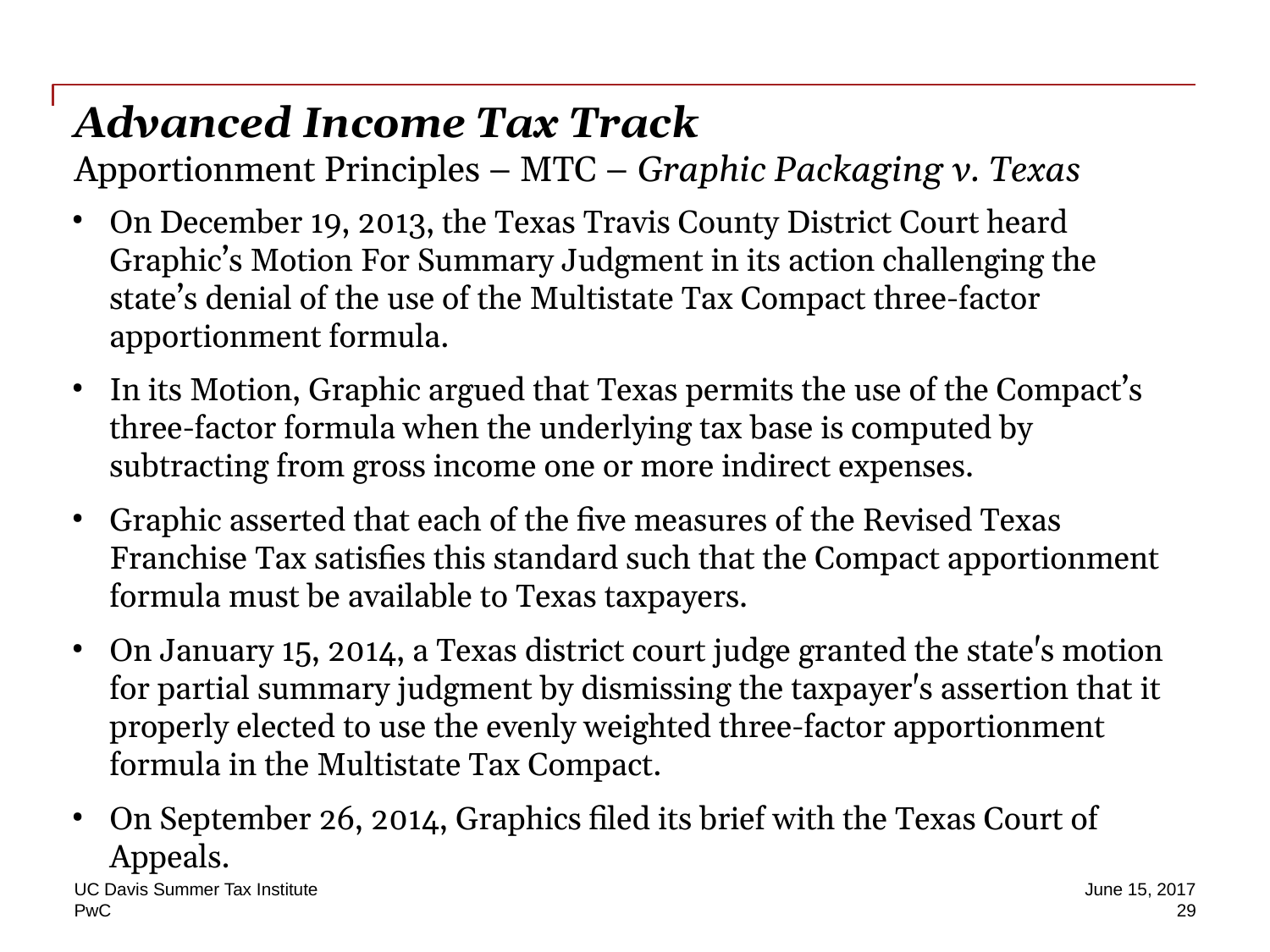

# Advanced Income Tax Track Apportionment Principles – MTC – Graphic Packaging v. Texas
On December 19, 2013, the Texas Travis County District Court heard Graphic’s Motion For Summary Judgment in its action challenging the state’s denial of the use of the Multistate Tax Compact three-factor apportionment formula.
In its Motion, Graphic argued that Texas permits the use of the Compact’s three-factor formula when the underlying tax base is computed by subtracting from gross income one or more indirect expenses.
Graphic asserted that each of the five measures of the Revised Texas Franchise Tax satisfies this standard such that the Compact apportionment formula must be available to Texas taxpayers.
On January 15, 2014, a Texas district court judge granted the state's motion for partial summary judgment by dismissing the taxpayer's assertion that it properly elected to use the evenly weighted three-factor apportionment formula in the Multistate Tax Compact.
On September 26, 2014, Graphics filed its brief with the Texas Court of Appeals.

UC Davis Summer Tax Institute
June 15, 2017
29